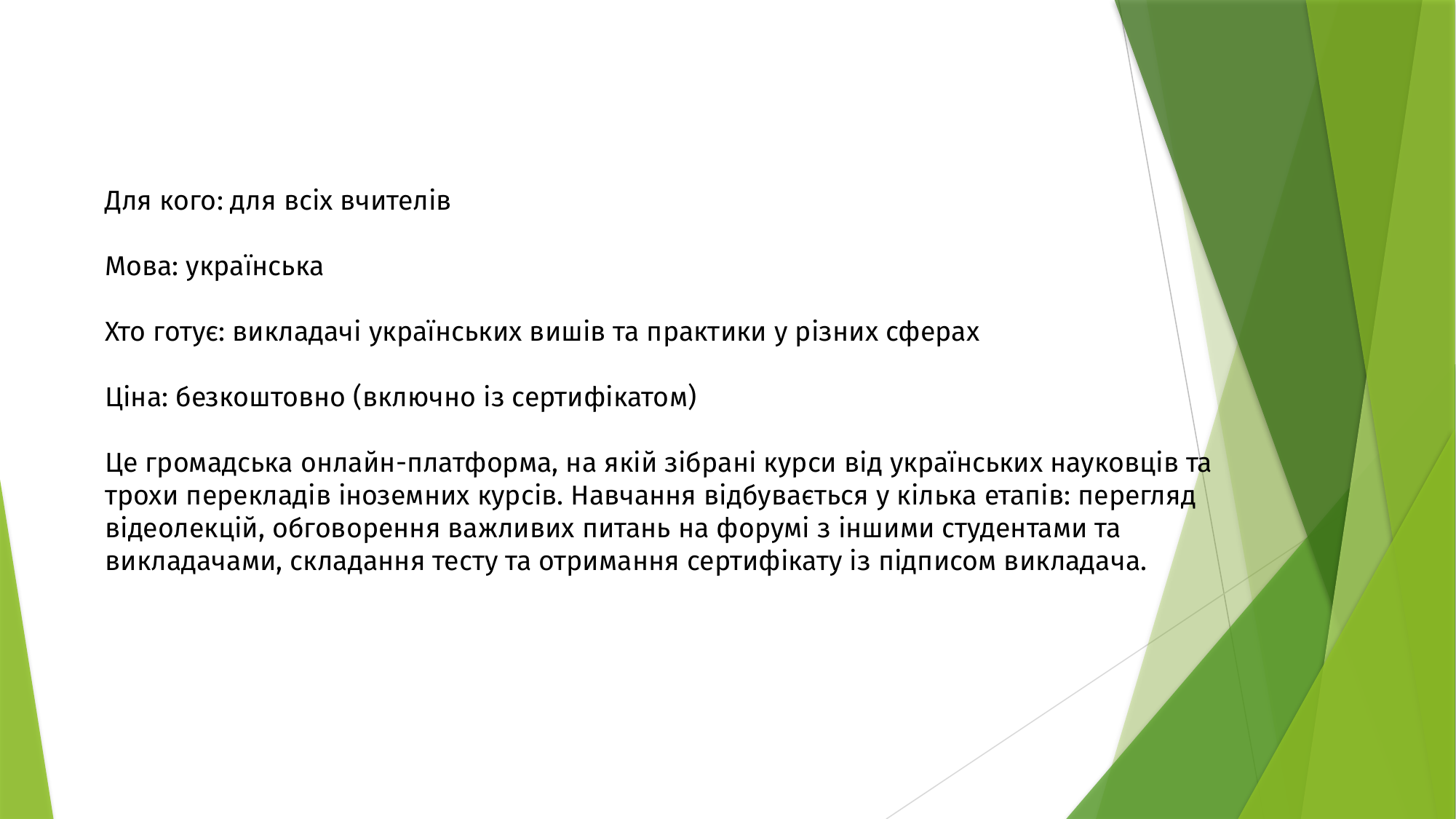

Для кого: для всіх вчителів

Мова: українська

Хто готує: викладачі українських вишів та практики у різних сферах

Ціна: безкоштовно (включно із сертифікатом)

Це громадська онлайн-платформа, на якій зібрані курси від українських науковців та трохи перекладів іноземних курсів. Навчання відбувається у кілька етапів: перегляд відеолекцій, обговорення важливих питань на форумі з іншими студентами та викладачами, складання тесту та отримання сертифікату із підписом викладача.